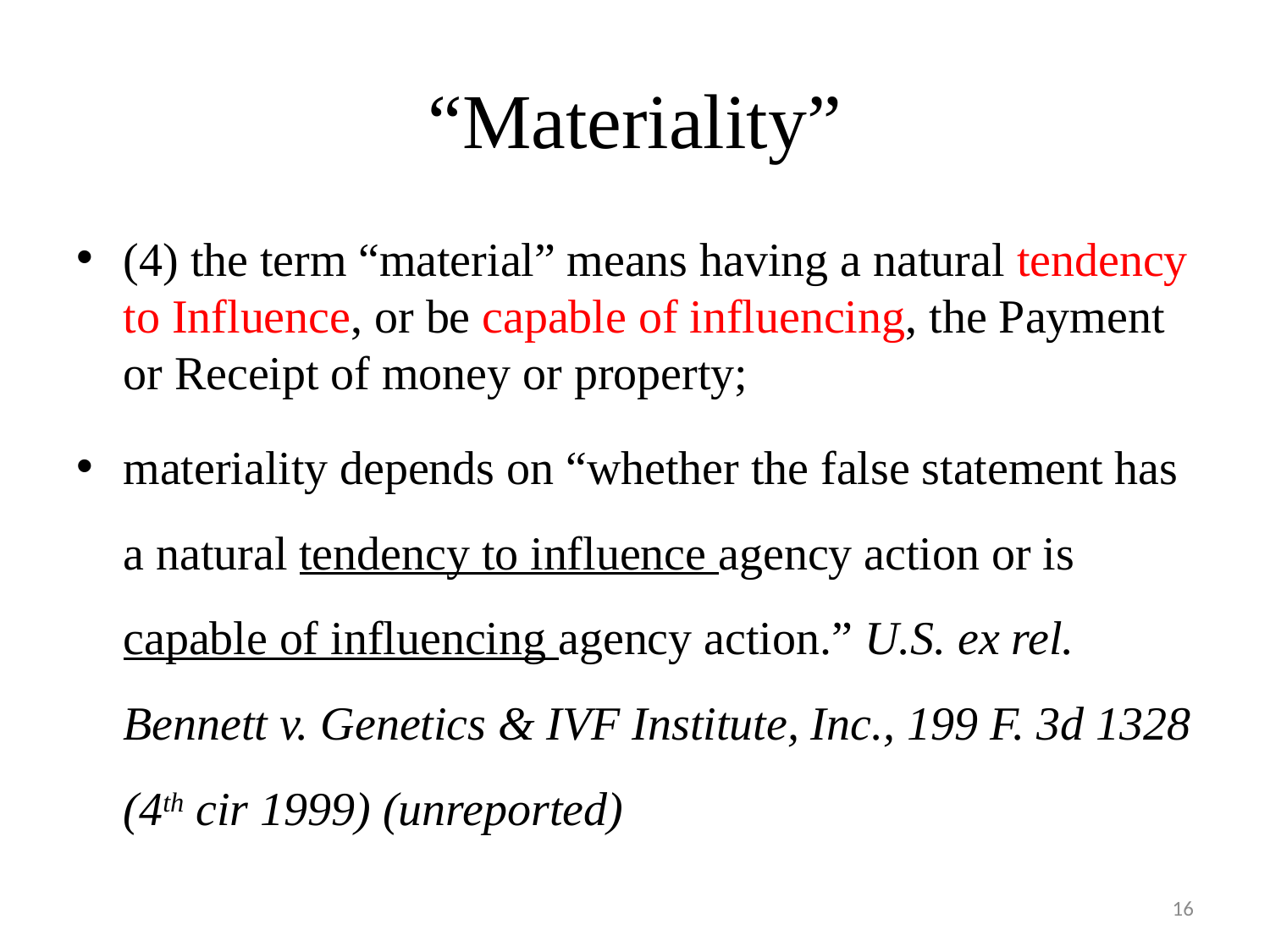

# “Materiality”
(4) the term “material” means having a natural tendency to Influence, or be capable of influencing, the Payment or Receipt of money or property;
materiality depends on “whether the false statement has a natural tendency to influence agency action or is capable of influencing agency action.” U.S. ex rel. Bennett v. Genetics & IVF Institute, Inc., 199 F. 3d 1328 (4th cir 1999) (unreported)

16